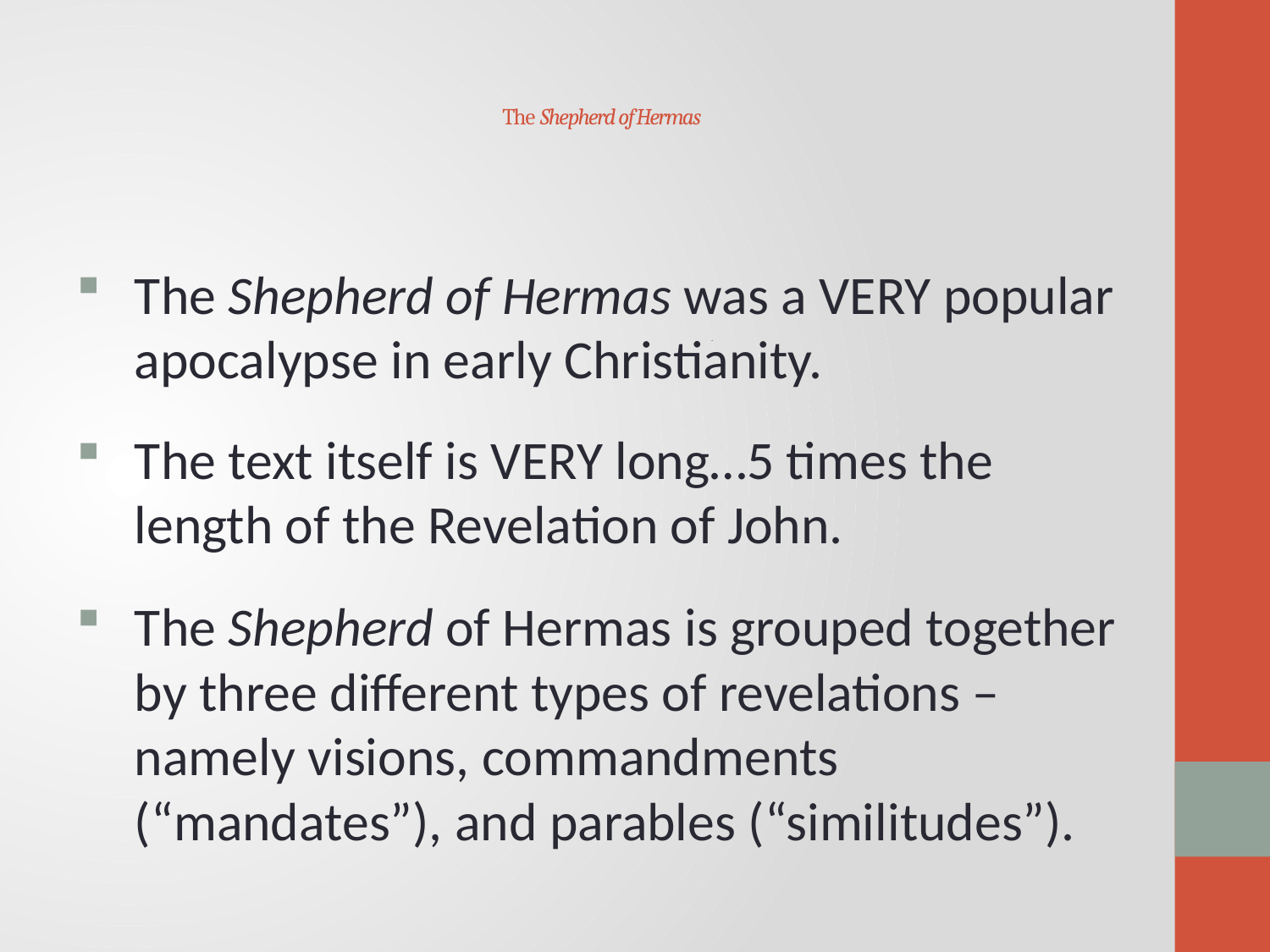

# The Shepherd of Hermas
The Shepherd of Hermas was a VERY popular apocalypse in early Christianity.

The text itself is VERY long…5 times the length of the Revelation of John.

The Shepherd of Hermas is grouped together by three different types of revelations – namely visions, commandments (“mandates”), and parables (“similitudes”).

.